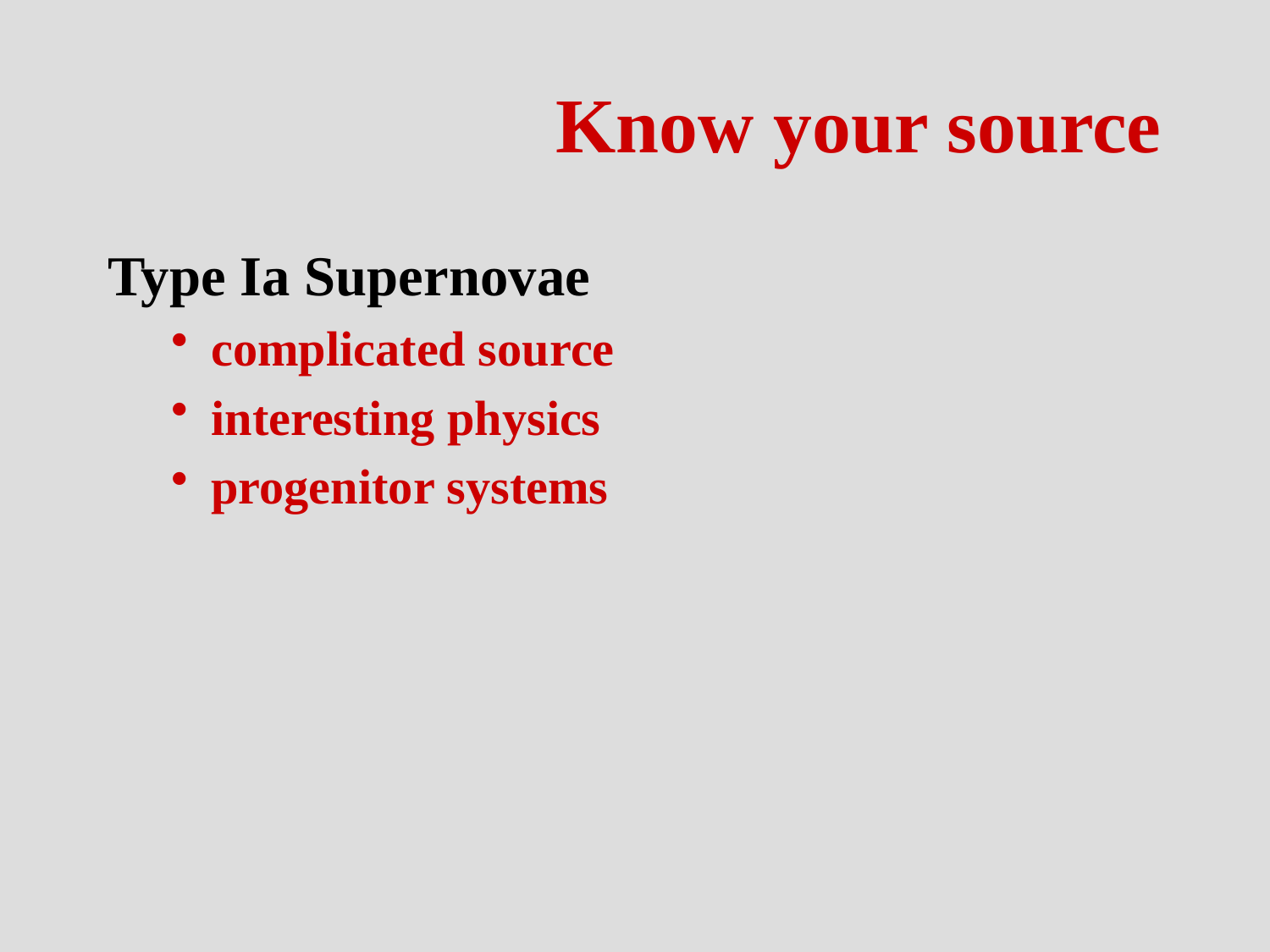

# Know your source
Type Ia Supernovae
complicated source
interesting physics
progenitor systems